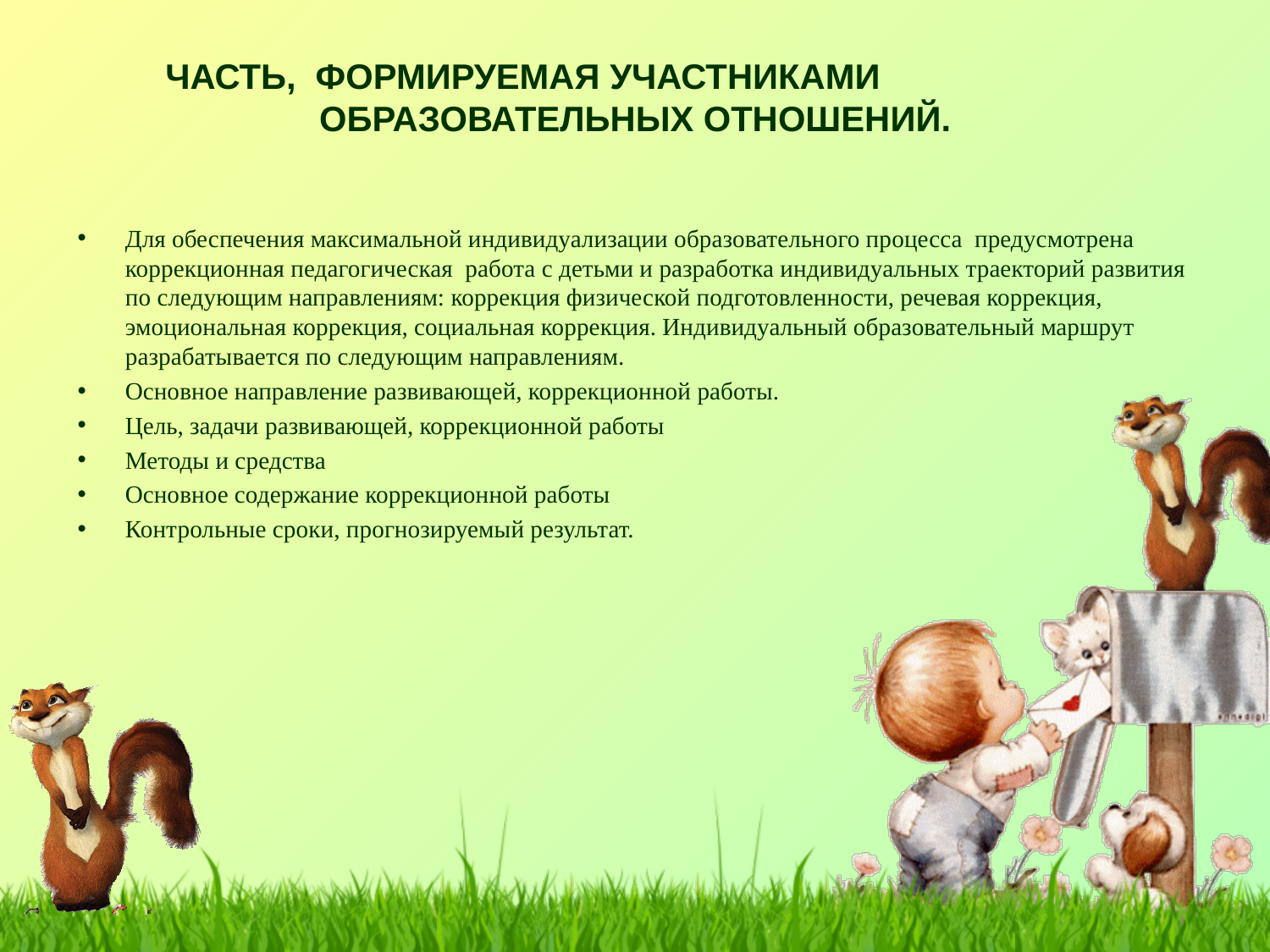

# ЧАСТЬ,  ФОРМИРУЕМАЯ УЧАСТНИКАМИ                         ОБРАЗОВАТЕЛЬНЫХ ОТНОШЕНИЙ.
Для обеспечения максимальной индивидуализации образовательного процесса  предусмотрена коррекционная педагогическая  работа с детьми и разработка индивидуальных траекторий развития по следующим направлениям: коррекция физической подготовленности, речевая коррекция, эмоциональная коррекция, социальная коррекция. Индивидуальный образовательный маршрут разрабатывается по следующим направлениям.
Основное направление развивающей, коррекционной работы.
Цель, задачи развивающей, коррекционной работы
Методы и средства
Основное содержание коррекционной работы
Контрольные сроки, прогнозируемый результат.